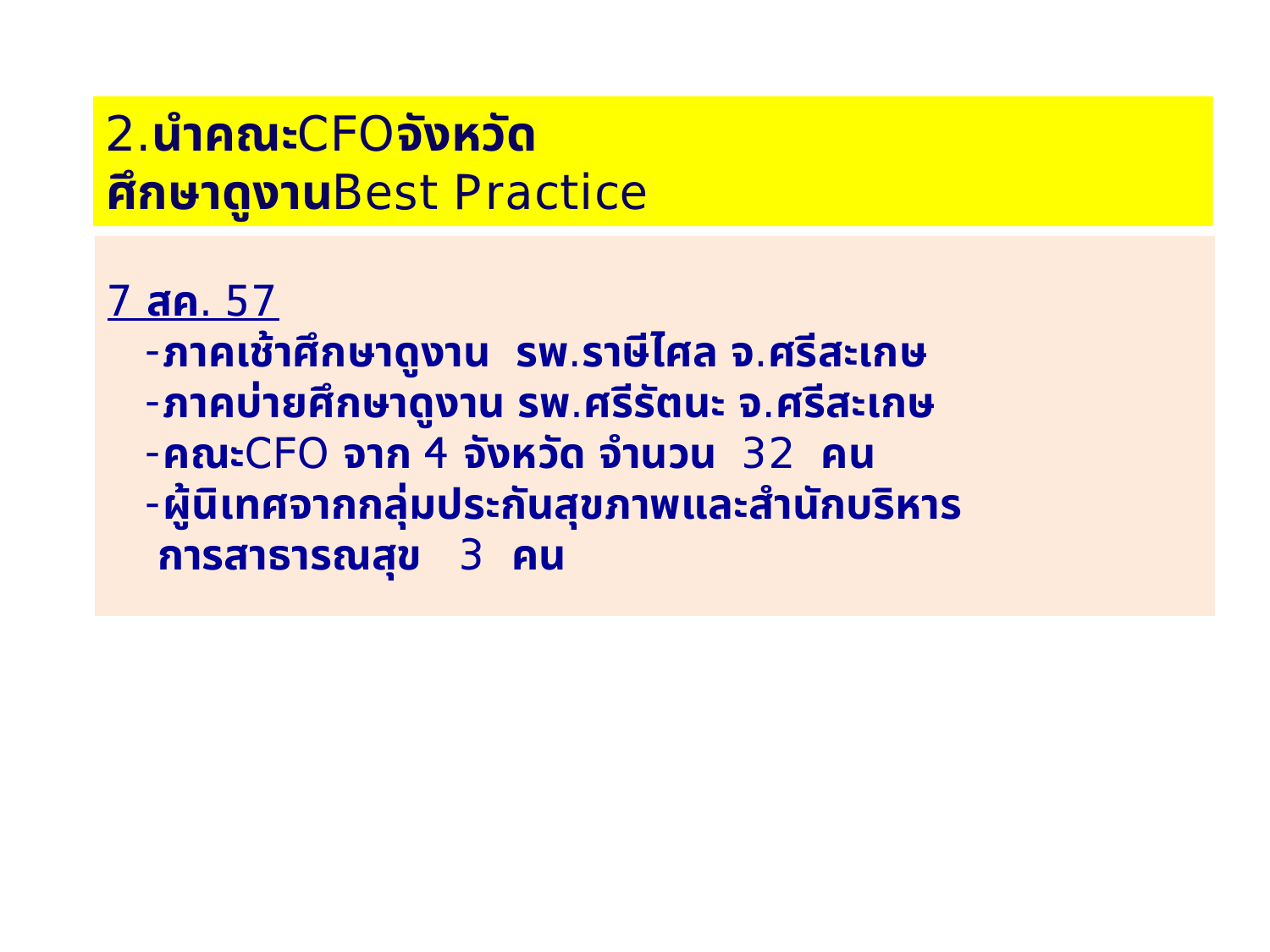

# 2.นำคณะCFOจังหวัด ศึกษาดูงานBest Practice
7 สค. 57
   -ภาคเช้าศึกษาดูงาน  รพ.ราษีไศล จ.ศรีสะเกษ
   -ภาคบ่ายศึกษาดูงาน รพ.ศรีรัตนะ จ.ศรีสะเกษ
   -คณะCFO จาก 4 จังหวัด จำนวน  32  คน
   -ผู้นิเทศจากกลุ่มประกันสุขภาพและสำนักบริหาร
    การสาธารณสุข   3  คน